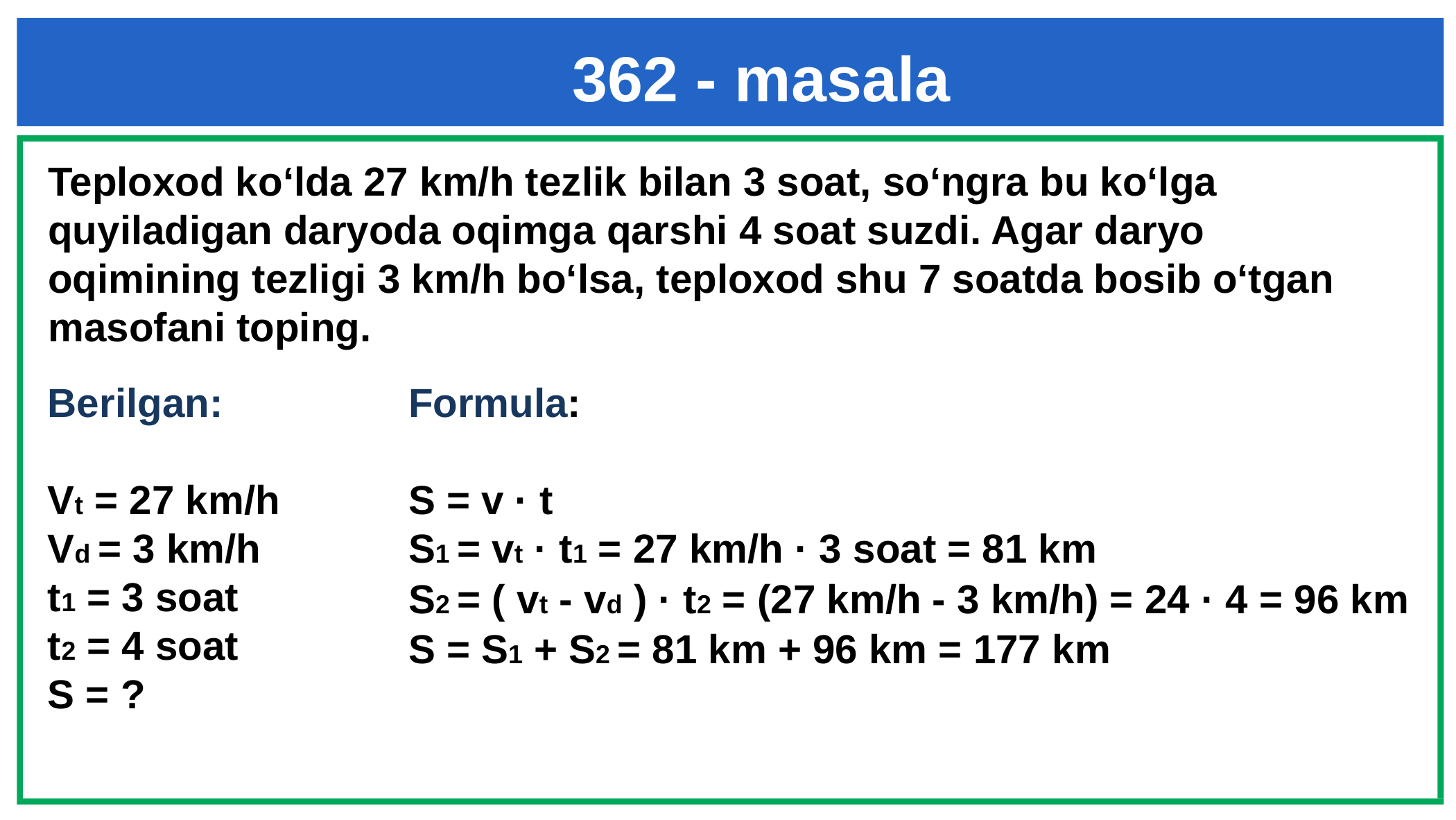

362 - masala
Teploxod ko‘lda 27 km/h tezlik bilan 3 soat, so‘ngra bu ko‘lga quyiladigan daryoda oqimga qarshi 4 soat suzdi. Agar daryo oqimining tezligi 3 km/h bo‘lsa, teploxod shu 7 soatda bosib o‘tgan masofani toping.
# Berilgan: Vt = 27 km/h Vd = 3 km/h t1 = 3 soat t2 = 4 soat S = ?
Formula:
S = v · t
S1 = vt · t1 = 27 km/h · 3 soat = 81 km
S2 = ( vt - vd ) · t2 = (27 km/h - 3 km/h) = 24 · 4 = 96 km
S = S1 + S2 = 81 km + 96 km = 177 km